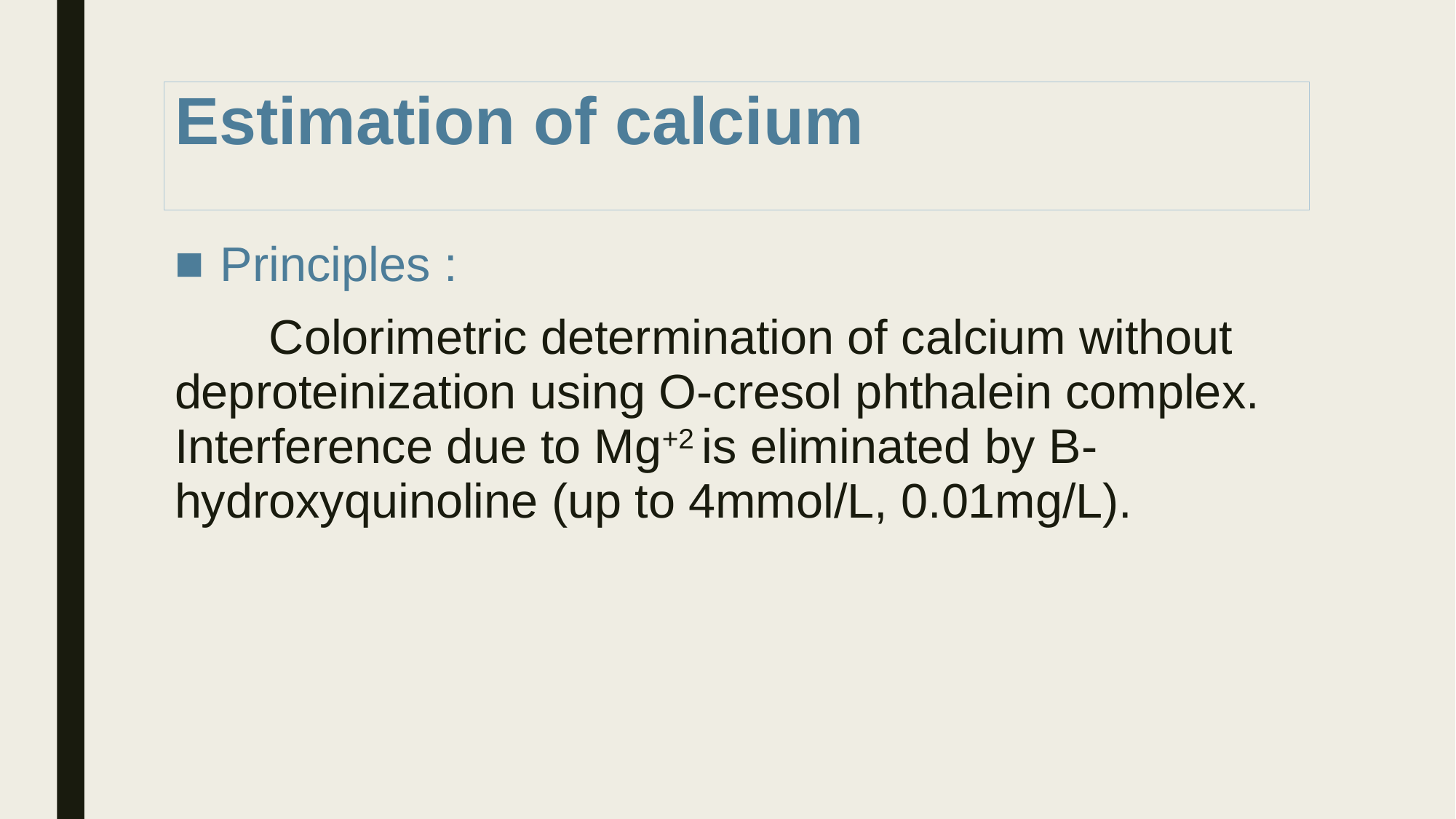

# Estimation of calcium
Principles :
        Colorimetric determination of calcium without deproteinization using O-cresol phthalein complex. Interference due to Mg+2 is eliminated by B-hydroxyquinoline (up to 4mmol/L, 0.01mg/L).